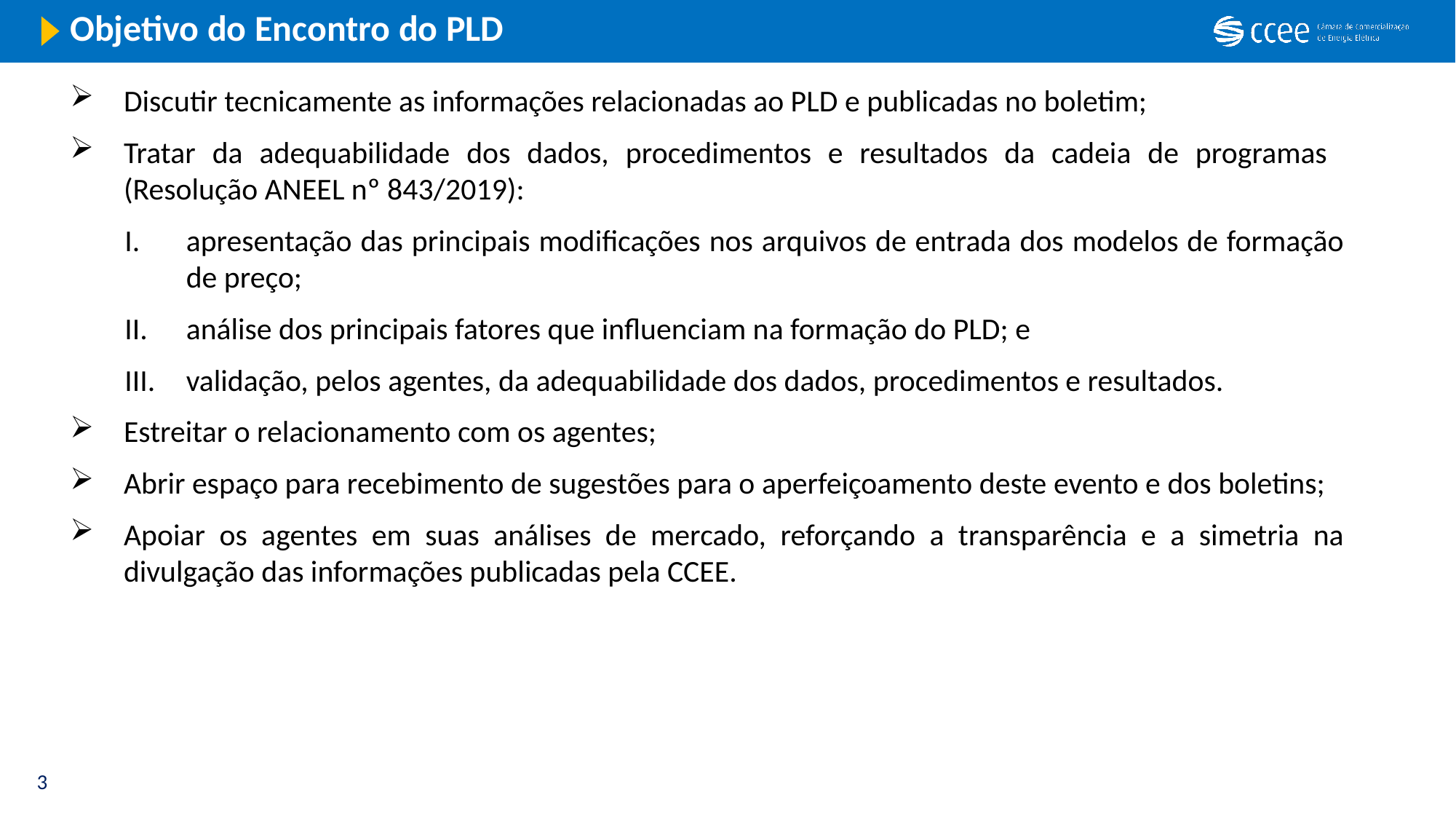

# Objetivo do Encontro do PLD
Discutir tecnicamente as informações relacionadas ao PLD e publicadas no boletim;
Tratar da adequabilidade dos dados, procedimentos e resultados da cadeia de programas  (Resolução ANEEL nº 843/2019):
apresentação das principais modificações nos arquivos de entrada dos modelos de formação de preço;
análise dos principais fatores que influenciam na formação do PLD; e
validação, pelos agentes, da adequabilidade dos dados, procedimentos e resultados.
Estreitar o relacionamento com os agentes;
Abrir espaço para recebimento de sugestões para o aperfeiçoamento deste evento e dos boletins;
Apoiar os agentes em suas análises de mercado, reforçando a transparência e a simetria na divulgação das informações publicadas pela CCEE.